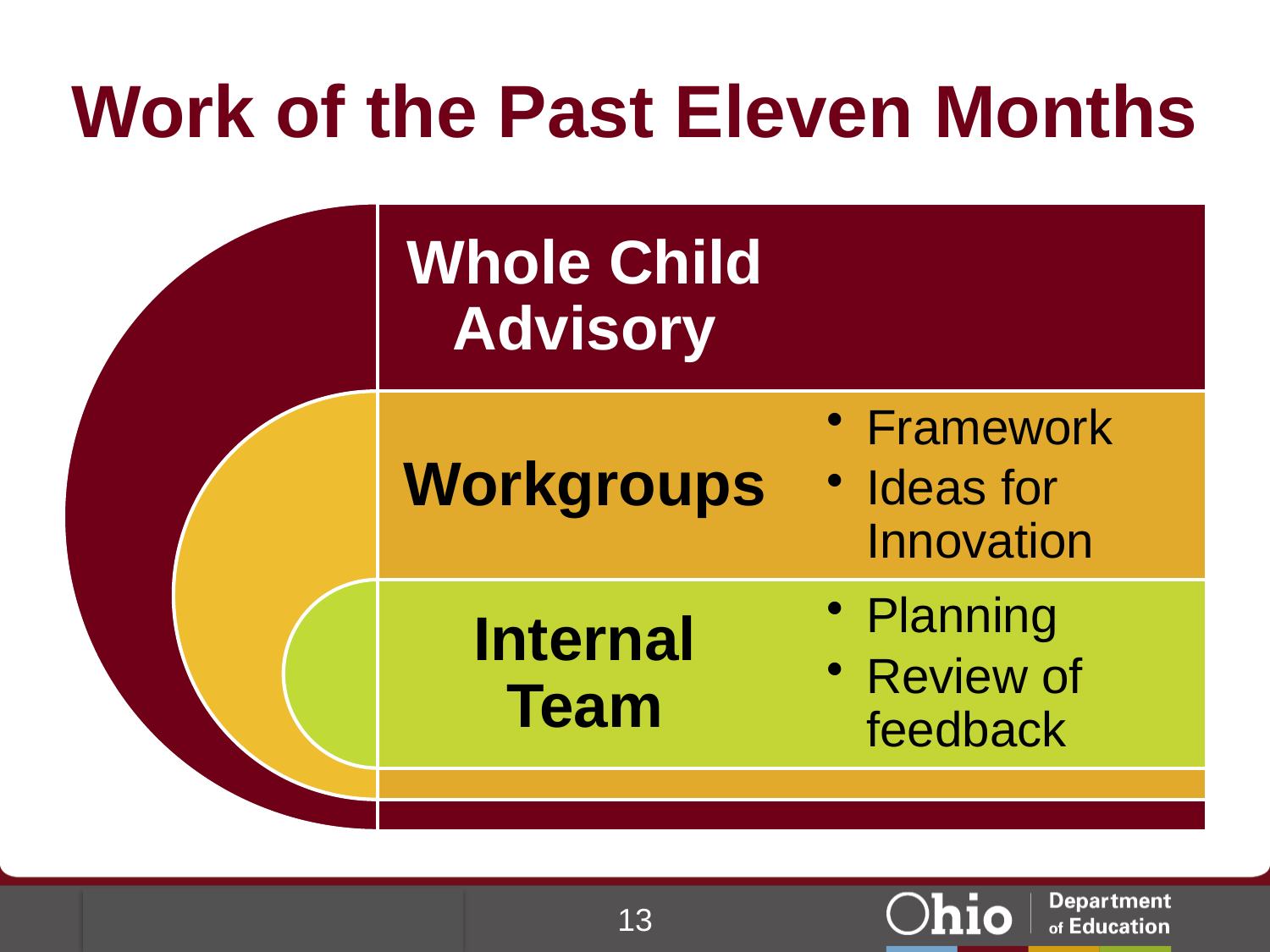

# Work of the Past Eleven Months
Whole Child Advisory
Workgroups
Internal Team
Framework
Ideas for Innovation
Planning
Review of feedback